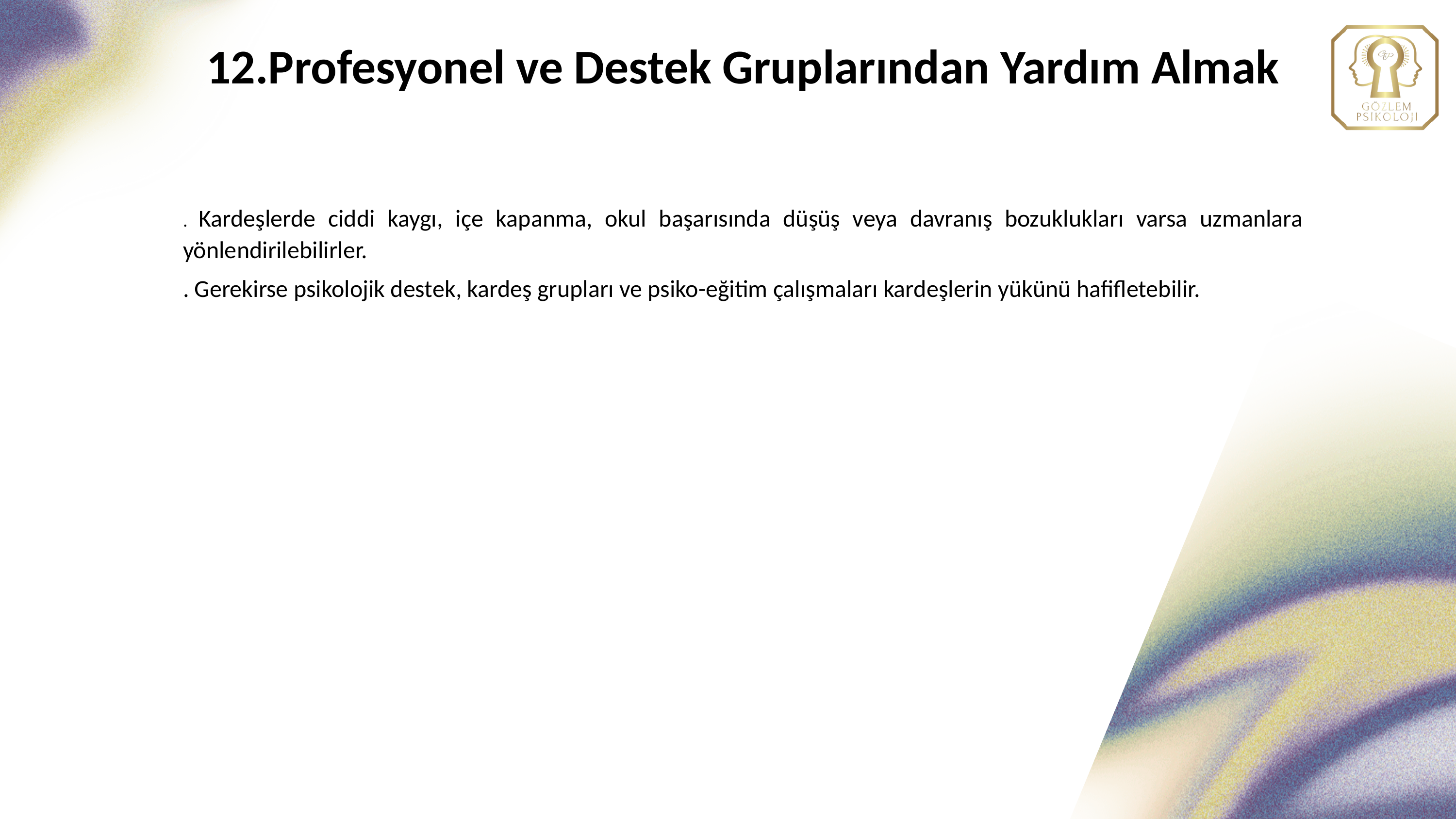

12.Profesyonel ve Destek Gruplarından Yardım Almak

. Kardeşlerde ciddi kaygı, içe kapanma, okul başarısında düşüş veya davranış bozuklukları varsa uzmanlara yönlendirilebilirler.
. Gerekirse psikolojik destek, kardeş grupları ve psiko-eğitim çalışmaları kardeşlerin yükünü hafifletebilir.